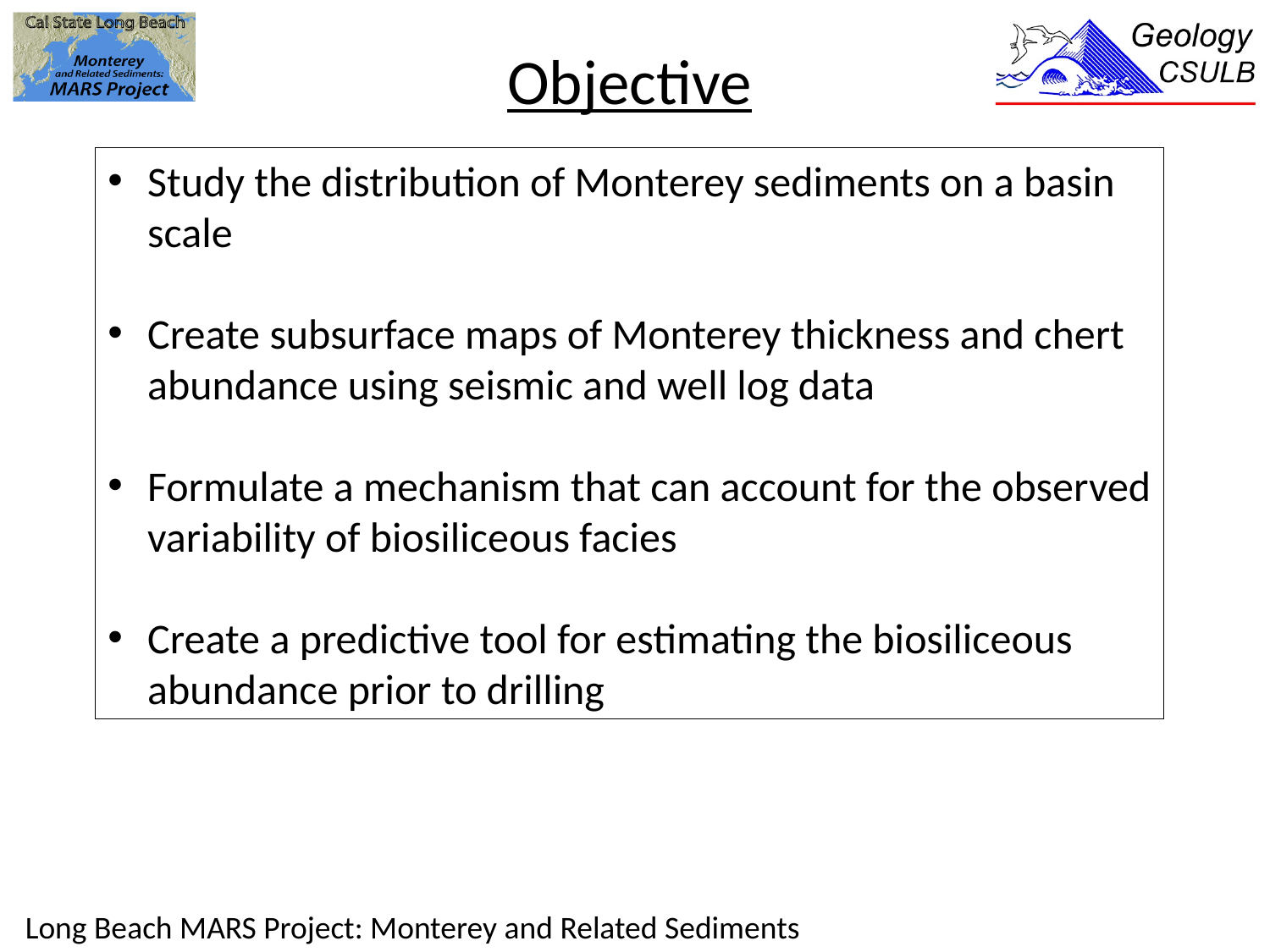

# Objective
Study the distribution of Monterey sediments on a basin scale

Create subsurface maps of Monterey thickness and chert abundance using seismic and well log data

Formulate a mechanism that can account for the observed variability of biosiliceous facies

Create a predictive tool for estimating the biosiliceous abundance prior to drilling